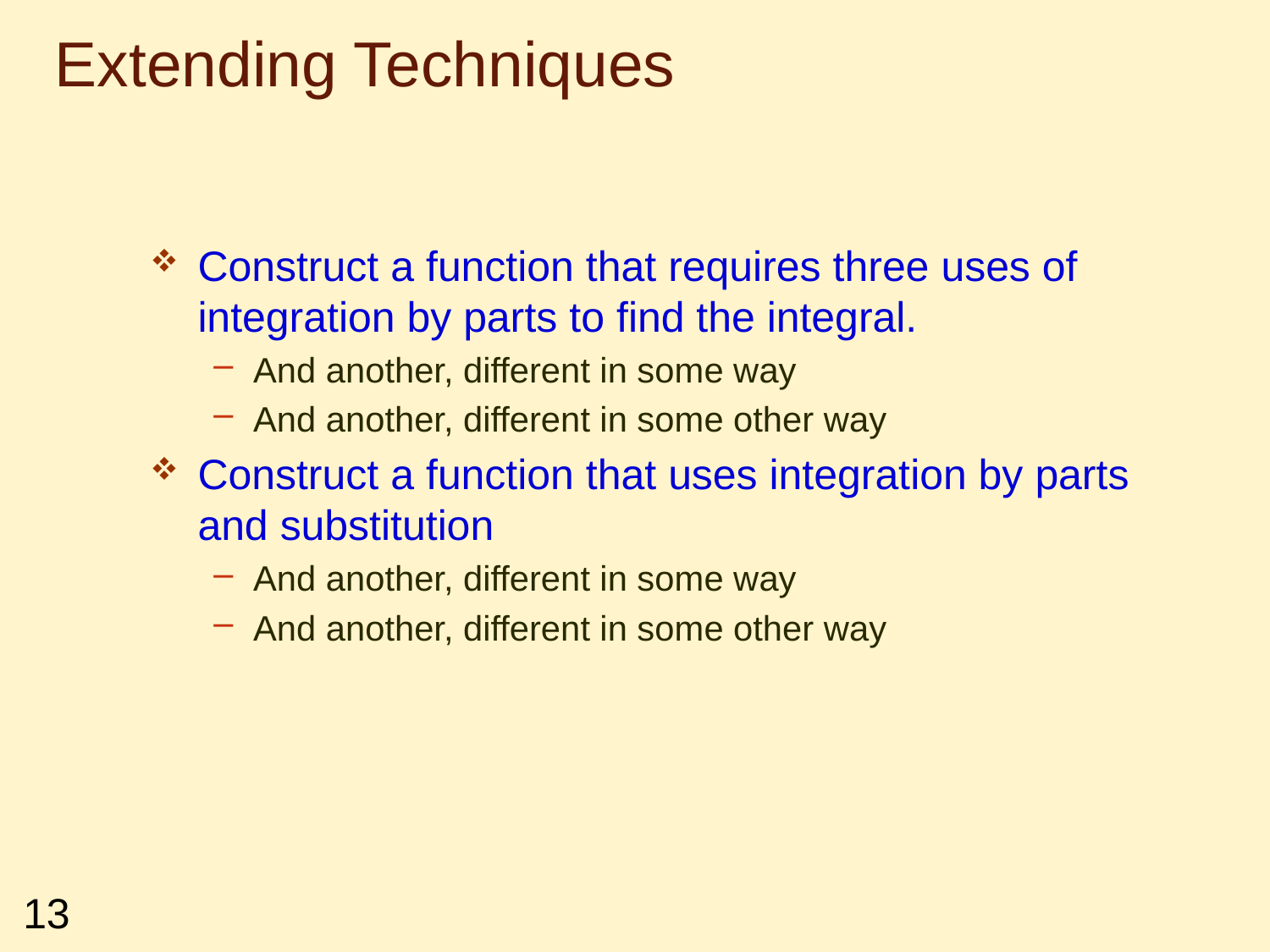

# Extending Techniques
Construct a function that requires three uses of integration by parts to find the integral.
And another, different in some way
And another, different in some other way
Construct a function that uses integration by parts and substitution
And another, different in some way
And another, different in some other way